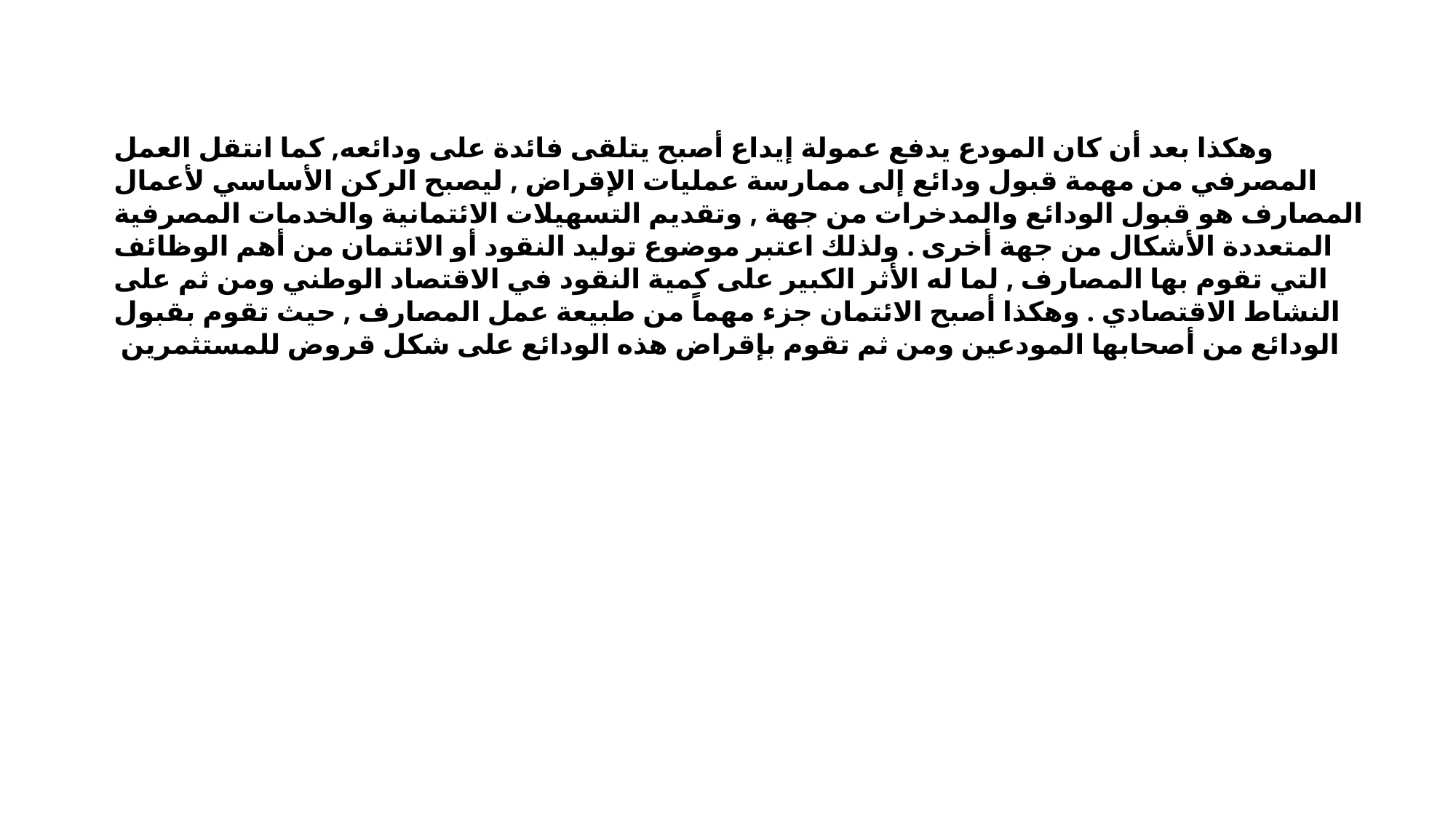

وهكذا بعد أن كان المودع يدفع عمولة إيداع أصبح يتلقى فائدة على ودائعه, كما انتقل العمل المصرفي من مهمة قبول ودائع إلى ممارسة عمليات الإقراض , ليصبح الركن الأساسي لأعمال المصارف هو قبول الودائع والمدخرات من جهة , وتقديم التسهيلات الائتمانية والخدمات المصرفية المتعددة الأشكال من جهة أخرى . ولذلك اعتبر موضوع توليد النقود أو الائتمان من أهم الوظائف التي تقوم بها المصارف , لما له الأثر الكبير على كمية النقود في الاقتصاد الوطني ومن ثم على النشاط الاقتصادي . وهكذا أصبح الائتمان جزء مهماً من طبيعة عمل المصارف , حيث تقوم بقبول الودائع من أصحابها المودعين ومن ثم تقوم بإقراض هذه الودائع على شكل قروض للمستثمرين